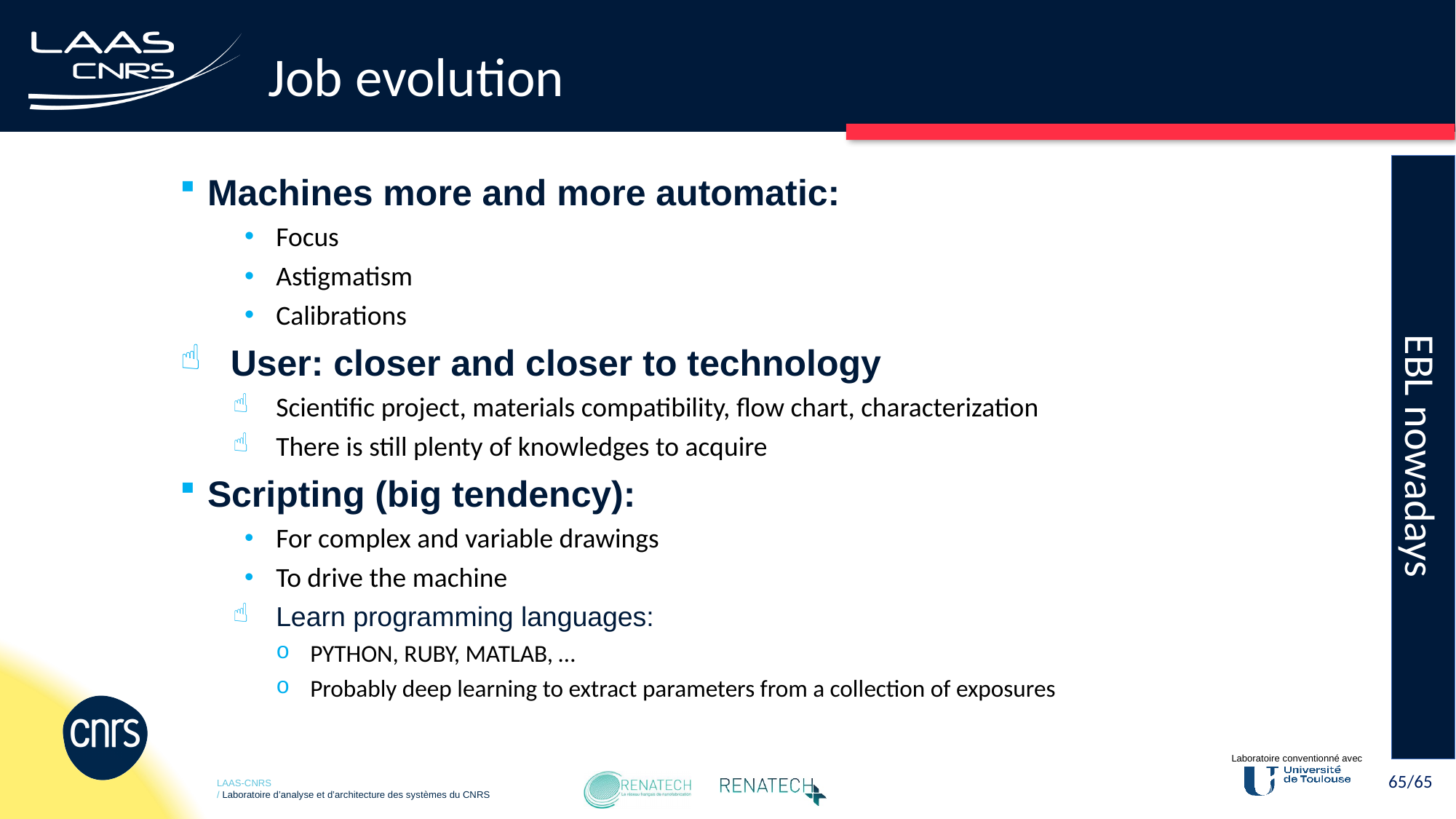

# Job evolution
EBL nowadays
Machines more and more automatic:
Focus
Astigmatism
Calibrations
User: closer and closer to technology
Scientific project, materials compatibility, flow chart, characterization
There is still plenty of knowledges to acquire
Scripting (big tendency):
For complex and variable drawings
To drive the machine
Learn programming languages:
PYTHON, RUBY, MATLAB, …
Probably deep learning to extract parameters from a collection of exposures